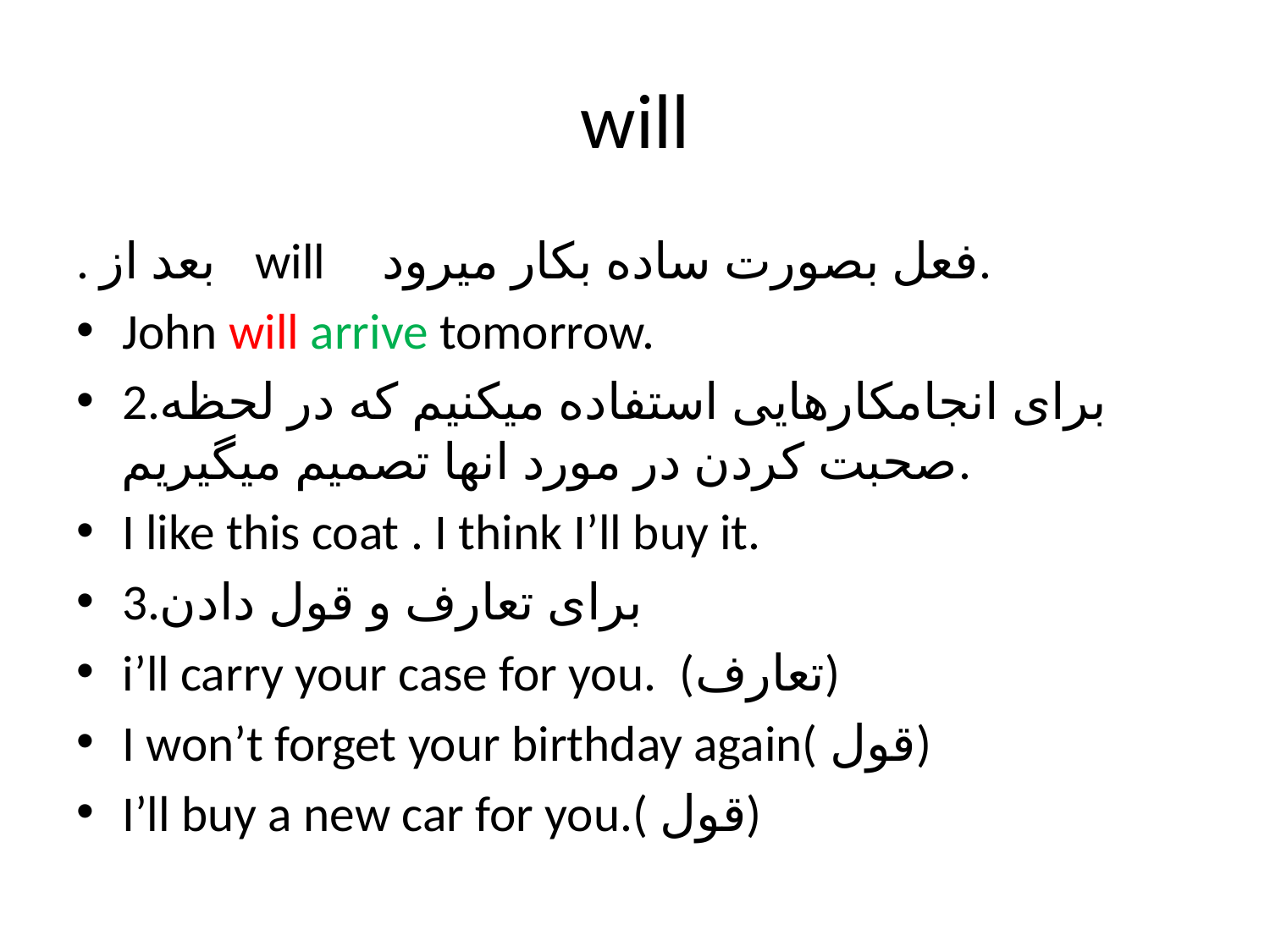

# will
. بعد از   will     فعل بصورت ساده بکار میرود.
John will arrive tomorrow.
2.برای انجامکارهایی استفاده میکنیم که در لحظه صحبت کردن در مورد انها تصمیم میگیریم.
I like this coat . I think I’ll buy it.
3.برای تعارف و قول دادن
i’ll carry your case for you.  (تعارف)
I won’t forget your birthday again( قول)
I’ll buy a new car for you.( قول)